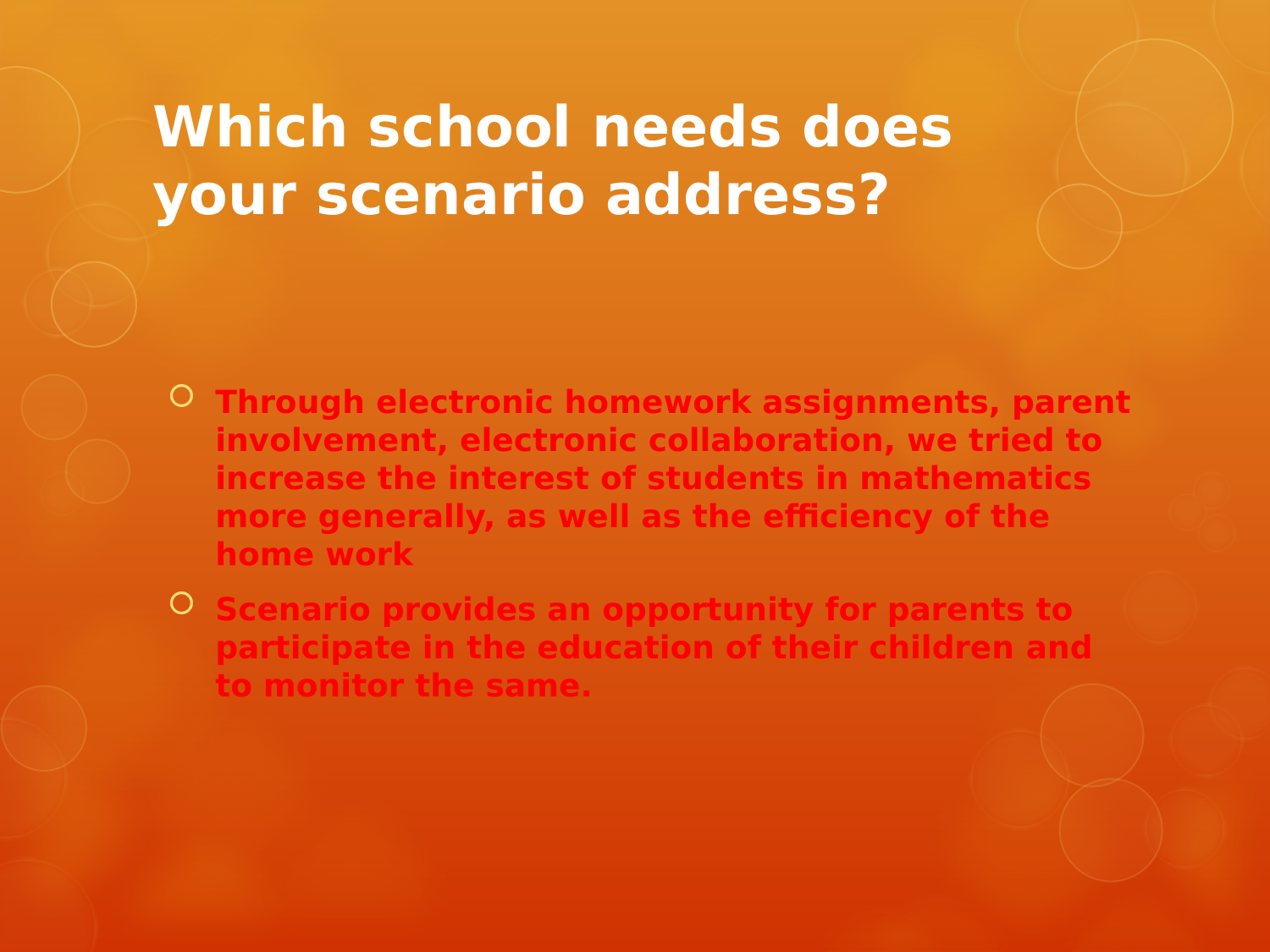

# Which school needs does your scenario address?

Through electronic homework assignments, parent involvement, electronic collaboration, we tried to increase the interest of students in mathematics more generally, as well as the efficiency of the home work
Scenario provides an opportunity for parents to participate in the education of their children and to monitor the same.